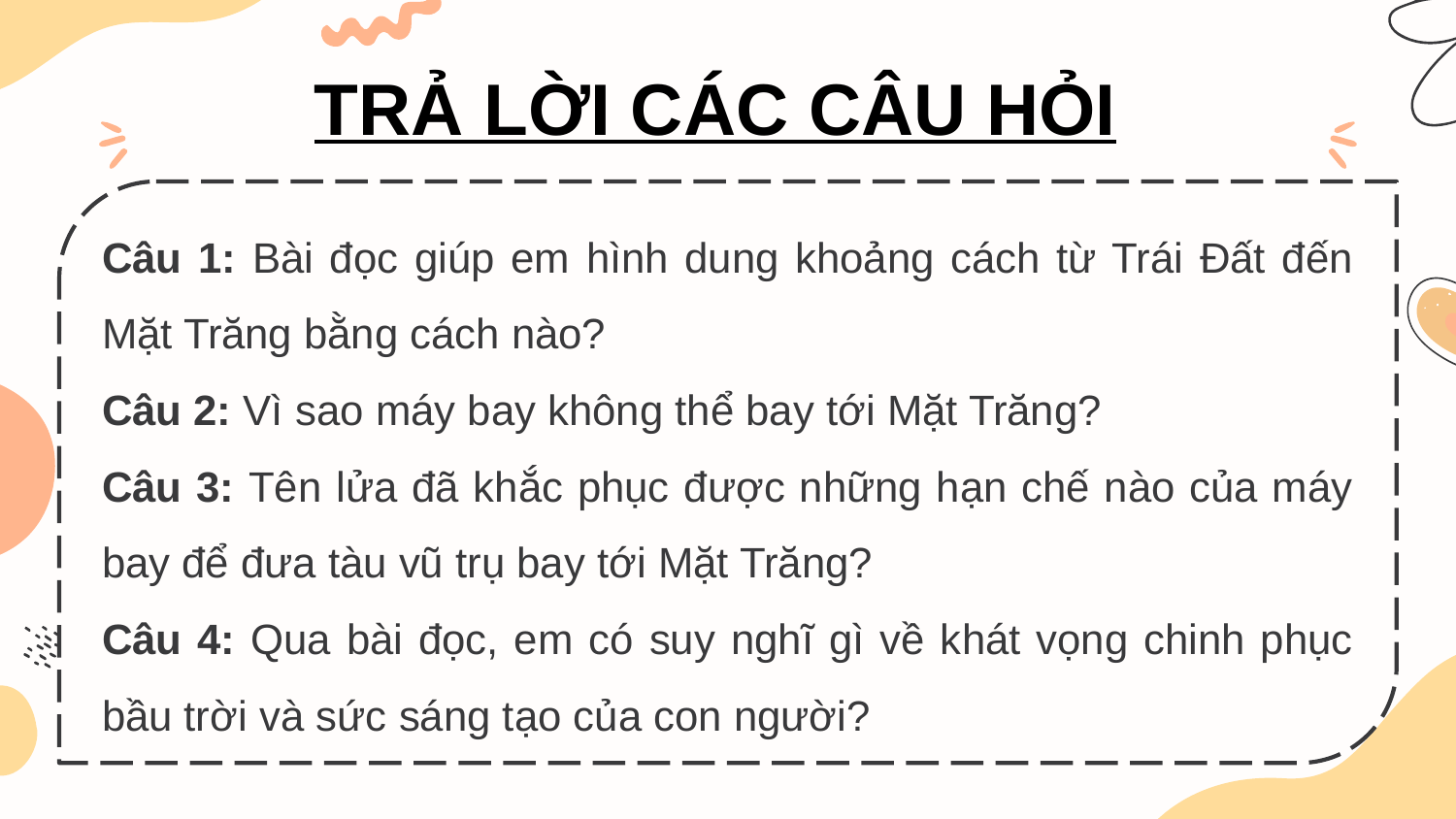

TRẢ LỜI CÁC CÂU HỎI
Câu 1: Bài đọc giúp em hình dung khoảng cách từ Trái Đất đến Mặt Trăng bằng cách nào?
Câu 2: Vì sao máy bay không thể bay tới Mặt Trăng?
Câu 3: Tên lửa đã khắc phục được những hạn chế nào của máy bay để đưa tàu vũ trụ bay tới Mặt Trăng?
Câu 4: Qua bài đọc, em có suy nghĩ gì về khát vọng chinh phục bầu trời và sức sáng tạo của con người?